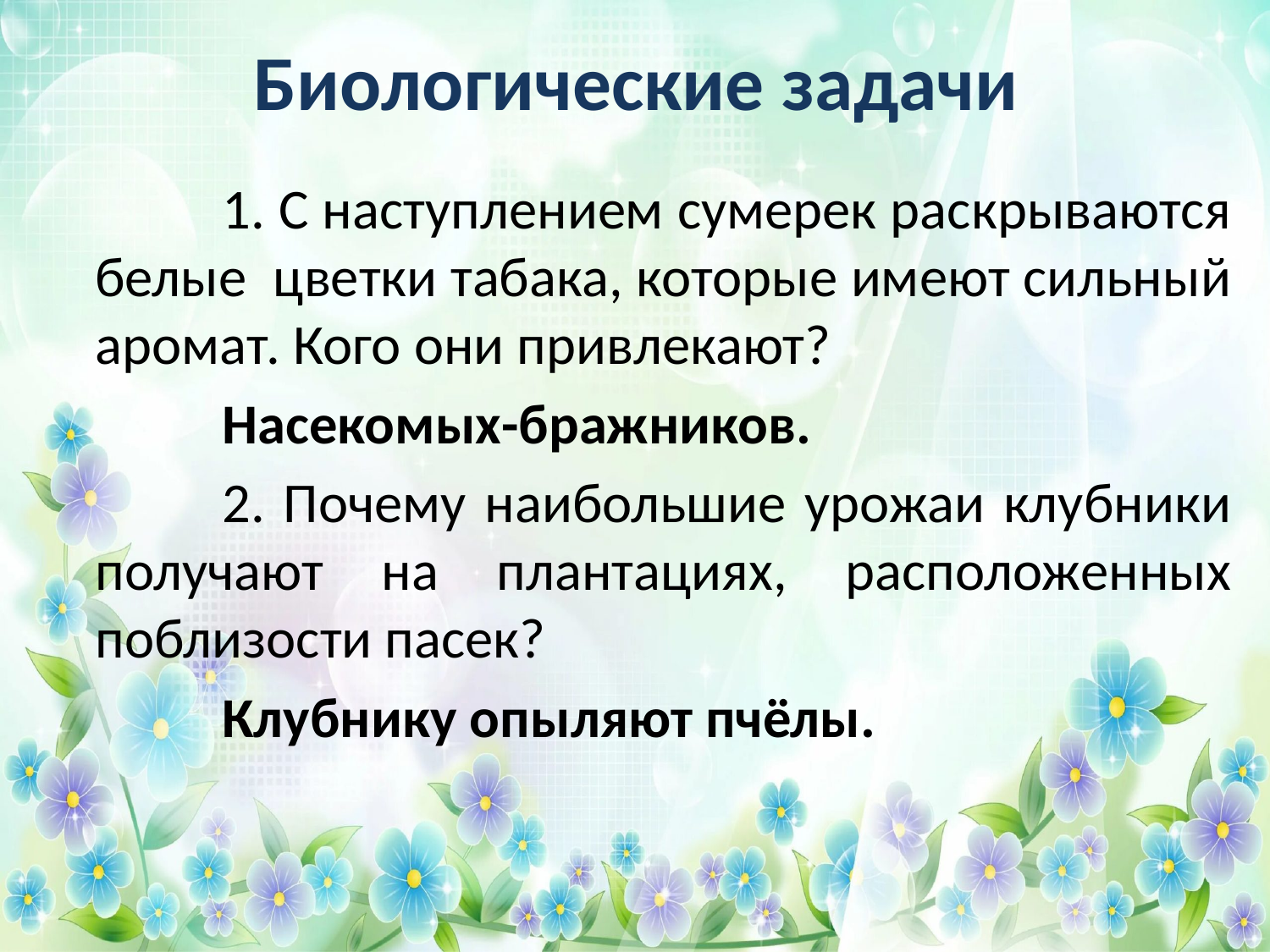

# Биологические задачи
		1. С наступлением сумерек раскрываются белые  цветки табака, которые имеют сильный аромат. Кого они привлекают?
		Насекомых-бражников.
		2. Почему наибольшие урожаи клубники получают на плантациях, расположенных поблизости пасек?
		Клубнику опыляют пчёлы.